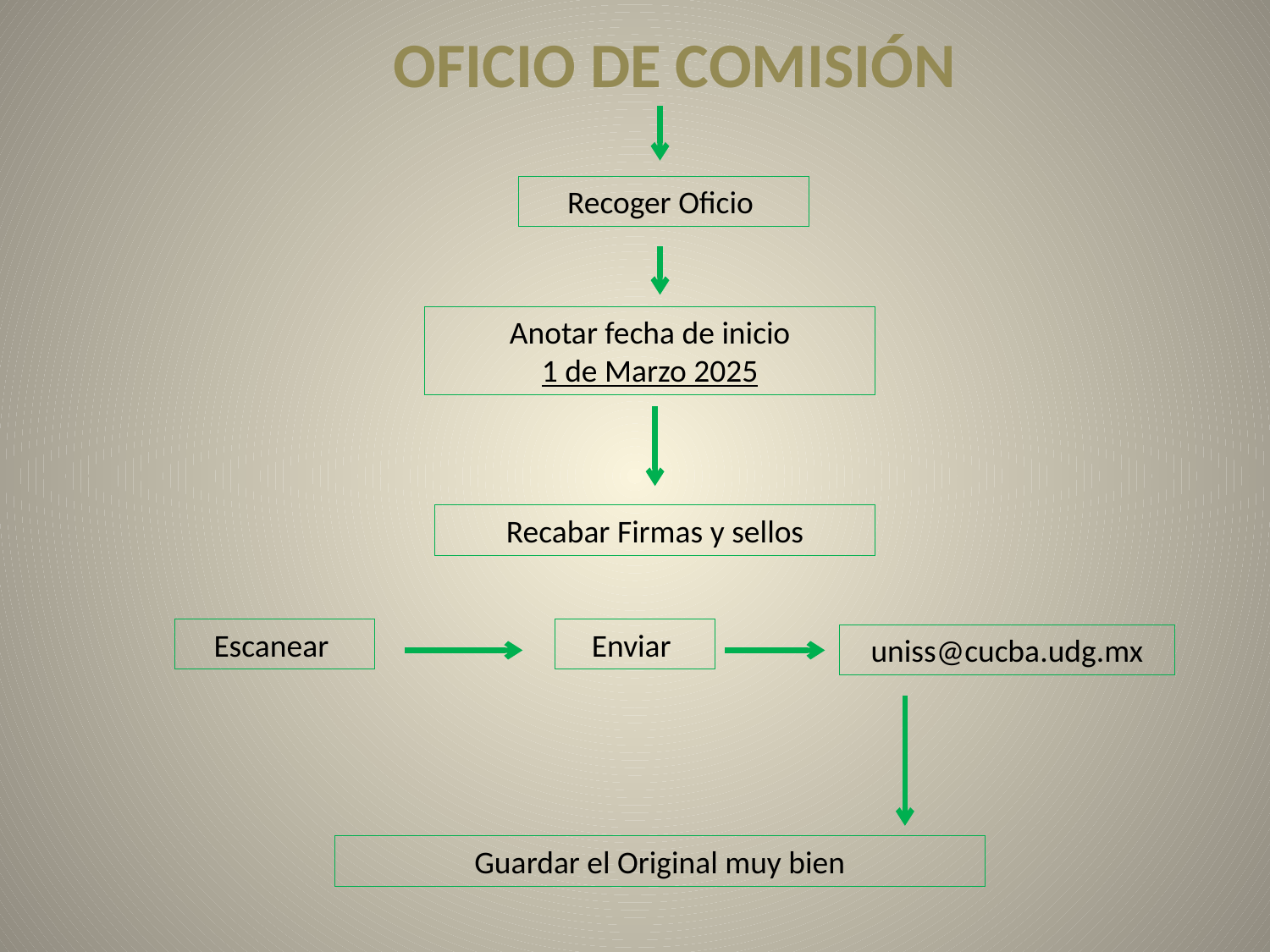

OFICIO DE COMISIÓN
Recoger Oficio
Anotar fecha de inicio
1 de Marzo 2025
Recabar Firmas y sellos
Escanear
Enviar
uniss@cucba.udg.mx
Guardar el Original muy bien